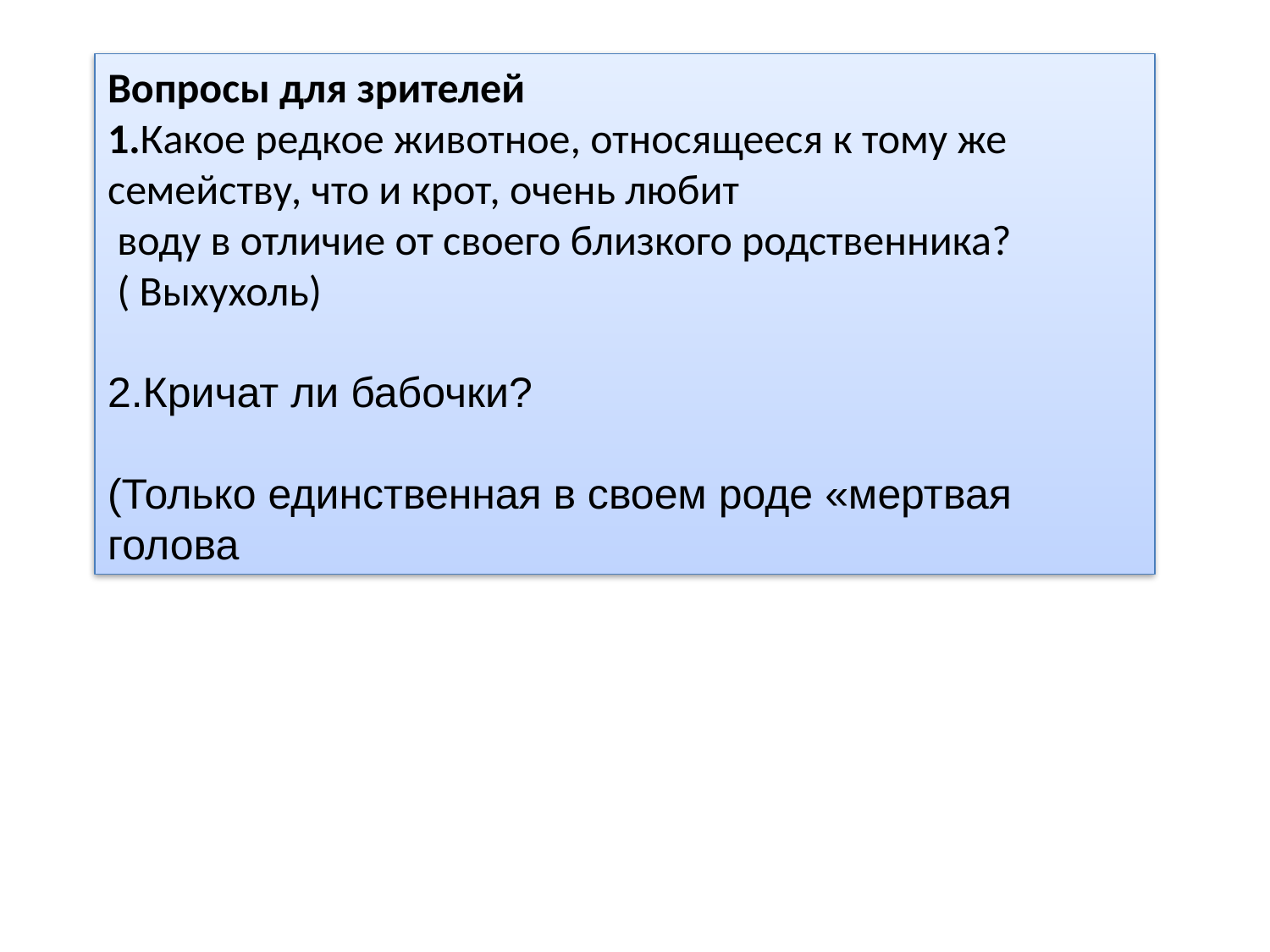

Вопросы для зрителей
1.Какое редкое животное, относящееся к тому же семейству, что и крот, очень любит
 воду в отличие от своего близкого родственника?
 ( Выхухоль)

2.Кричат ли бабочки?

(Только единственная в своем роде «мертвая голова